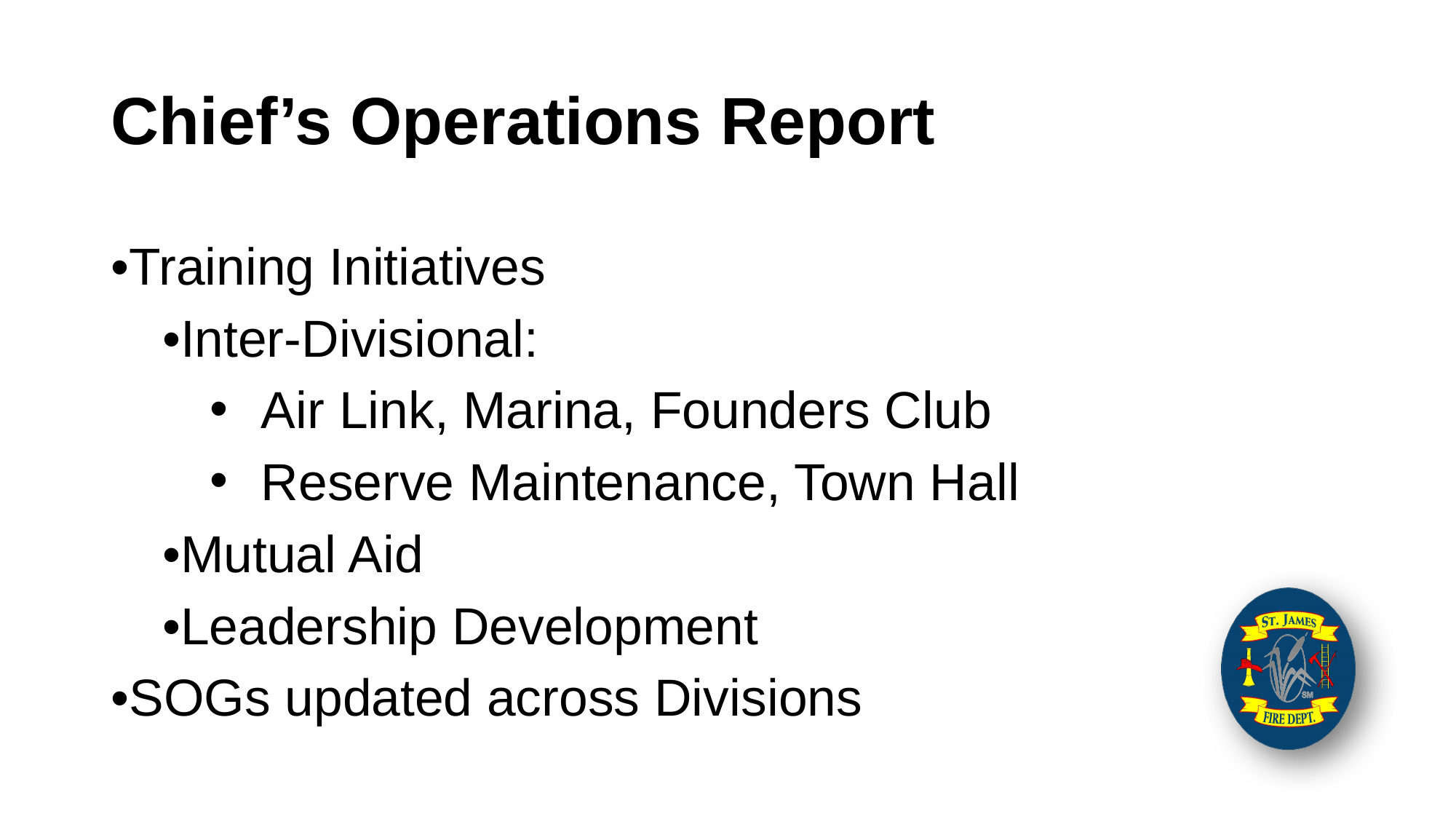

# Chief’s Operations Report
•Training Initiatives
•Inter-Divisional:
Air Link, Marina, Founders Club
Reserve Maintenance, Town Hall
•Mutual Aid
•Leadership Development
•SOGs updated across Divisions